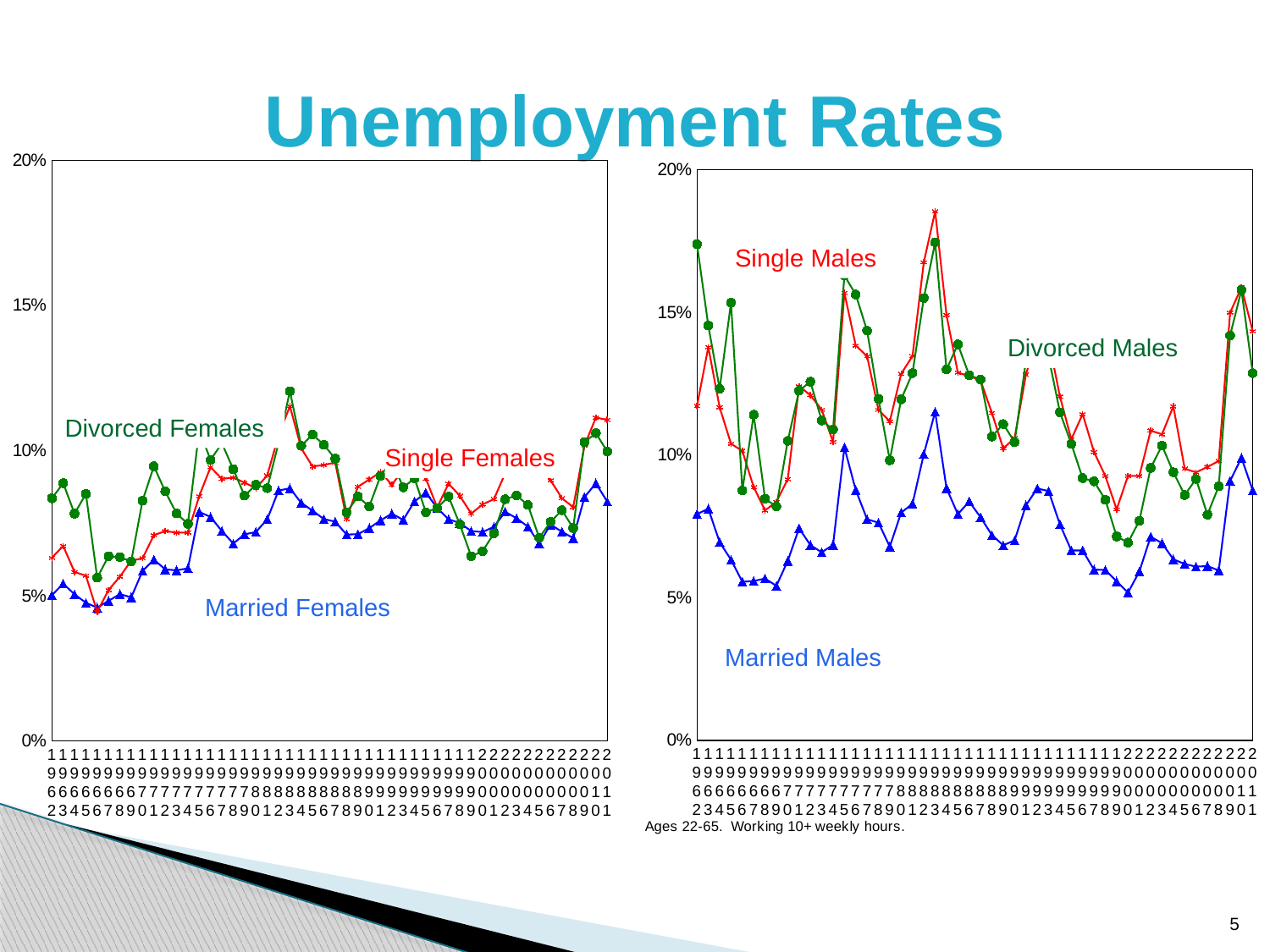

# Unemployment Rates

### Chart

| Category |  |  |  |
|---|---|---|---|
| 1962 | 0.050147 | 0.06304699999999996 | 0.08347650000000006 |
| 1963 | 0.05411780000000007 | 0.06710200000000002 | 0.08873640000000027 |
| 1964 | 0.05043940000000002 | 0.058117900000000104 | 0.07822269999999999 |
| 1965 | 0.04752580000000001 | 0.05687310000000001 | 0.08503760000000005 |
| 1966 | 0.045860300000000014 | 0.04441210000000016 | 0.056165799999999926 |
| 1967 | 0.048203700000000016 | 0.05193020000000004 | 0.06358890000000007 |
| 1968 | 0.05052070000000003 | 0.056529199999999946 | 0.06325800000000004 |
| 1969 | 0.04939400000000011 | 0.062044699999999994 | 0.0617772000000001 |
| 1970 | 0.05846950000000002 | 0.06284899999999993 | 0.08270380000000001 |
| 1971 | 0.06239060000000015 | 0.07081830000000003 | 0.09455380000000026 |
| 1972 | 0.05903730000000004 | 0.07220840000000009 | 0.08586470000000004 |
| 1973 | 0.05870589999999998 | 0.07170830000000007 | 0.07827519999999998 |
| 1974 | 0.05939850000000013 | 0.07169409999999998 | 0.0746956000000002 |
| 1975 | 0.07881130000000003 | 0.08429980000000006 | 0.10698969999999997 |
| 1976 | 0.07708320000000013 | 0.09423940000000004 | 0.0967114 |
| 1977 | 0.07221899999999999 | 0.09020070000000001 | 0.10250930000000003 |
| 1978 | 0.06794100000000003 | 0.09067420000000002 | 0.0935465000000002 |
| 1979 | 0.07108579999999998 | 0.08890780000000016 | 0.0844056000000001 |
| 1980 | 0.07189579999999995 | 0.08698950000000001 | 0.08817710000000001 |
| 1981 | 0.07629439999999998 | 0.0914072 | 0.08700490000000007 |
| 1982 | 0.08617379999999997 | 0.1051645 | 0.10257760000000006 |
| 1983 | 0.08694860000000003 | 0.11524659999999999 | 0.1203847000000001 |
| 1984 | 0.08194560000000005 | 0.10074360000000016 | 0.10160040000000006 |
| 1985 | 0.07926250000000012 | 0.0944867 | 0.10550569999999992 |
| 1986 | 0.07635280000000001 | 0.09497670000000002 | 0.10193310000000011 |
| 1987 | 0.07546600000000016 | 0.0958576000000001 | 0.09718440000000002 |
| 1988 | 0.07103099999999998 | 0.0764151999999999 | 0.07862259999999999 |
| 1989 | 0.07113710000000006 | 0.08750500000000003 | 0.08411180000000003 |
| 1990 | 0.073217 | 0.08997650000000004 | 0.08064870000000002 |
| 1991 | 0.07590839999999999 | 0.09252460000000007 | 0.09125440000000022 |
| 1992 | 0.07821739999999999 | 0.0881982 | 0.09639359999999997 |
| 1993 | 0.07606800000000002 | 0.09334260000000005 | 0.08728430000000002 |
| 1994 | 0.08243610000000001 | 0.09479310000000007 | 0.0903612 |
| 1995 | 0.08543640000000002 | 0.0903081 | 0.07868910000000007 |
| 1996 | 0.0801787 | 0.08037910000000001 | 0.08016150000000002 |
| 1997 | 0.07626069999999997 | 0.08856650000000023 | 0.08408920000000003 |
| 1998 | 0.07498710000000003 | 0.08435980000000007 | 0.07450610000000003 |
| 1999 | 0.07219850000000008 | 0.07822050000000003 | 0.06355030000000006 |
| 2000 | 0.07188600000000003 | 0.08138769999999998 | 0.06526849999999998 |
| 2001 | 0.07368180000000002 | 0.08322070000000006 | 0.07143649999999993 |
| 2002 | 0.07886490000000011 | 0.09211090000000001 | 0.08317720000000002 |
| 2003 | 0.0766268 | 0.09279420000000006 | 0.08445460000000005 |
| 2004 | 0.07374639999999999 | 0.09170160000000005 | 0.08120110000000001 |
| 2005 | 0.0679533 | 0.09399760000000003 | 0.06992739999999997 |
| 2006 | 0.07445260000000024 | 0.08974370000000001 | 0.07538820000000011 |
| 2007 | 0.07199270000000003 | 0.08354210000000002 | 0.0793912000000001 |
| 2008 | 0.06980080000000002 | 0.08044140000000001 | 0.0732872 |
| 2009 | 0.08395570000000013 | 0.1017630000000002 | 0.10288829999999995 |
| 2010 | 0.08866920000000005 | 0.11129630000000013 | 0.10596010000000011 |
| 2011 | 0.08236140000000003 | 0.11056270000000012 | 0.09961700000000007 |

### Chart

| Category |  |  |  |
|---|---|---|---|
| 1962 | 0.07924019999999998 | 0.11717000000000002 | 0.17384540000000023 |
| 1963 | 0.08115410000000005 | 0.1378081 | 0.145374 |
| 1964 | 0.0694181000000001 | 0.11666549999999999 | 0.12318640000000014 |
| 1965 | 0.06326270000000002 | 0.1039353 | 0.15339820000000037 |
| 1966 | 0.0555078 | 0.10138230000000004 | 0.08754690000000002 |
| 1967 | 0.05579460000000015 | 0.08873300000000005 | 0.1141146999999999 |
| 1968 | 0.056671299999999966 | 0.08058590000000004 | 0.08464420000000004 |
| 1969 | 0.054099900000000124 | 0.0835309000000002 | 0.0819308000000001 |
| 1970 | 0.06284909999999999 | 0.09152220000000003 | 0.10492259999999999 |
| 1971 | 0.0743041000000001 | 0.12409789999999998 | 0.12254140000000002 |
| 1972 | 0.06841070000000007 | 0.12097550000000012 | 0.12566900000000003 |
| 1973 | 0.06587219999999994 | 0.11584179999999998 | 0.11206859999999995 |
| 1974 | 0.06847589999999991 | 0.10456639999999996 | 0.10899530000000013 |
| 1975 | 0.10263089999999997 | 0.15681610000000032 | 0.16289869999999995 |
| 1976 | 0.0877011 | 0.1383578000000001 | 0.15623080000000025 |
| 1977 | 0.07745409999999998 | 0.13460550000000002 | 0.14355209999999996 |
| 1978 | 0.07625820000000005 | 0.11582720000000002 | 0.11962660000000024 |
| 1979 | 0.06782429999999999 | 0.11176390000000012 | 0.09813860000000005 |
| 1980 | 0.07976760000000024 | 0.12842909999999996 | 0.11948619999999999 |
| 1981 | 0.08285430000000024 | 0.1346874 | 0.1286994000000002 |
| 1982 | 0.10027499999999989 | 0.1675257 | 0.15500150000000001 |
| 1983 | 0.11511610000000012 | 0.1853916000000002 | 0.1745073000000003 |
| 1984 | 0.08834840000000002 | 0.1490275 | 0.12994740000000043 |
| 1985 | 0.07922990000000009 | 0.12885840000000004 | 0.1387442000000003 |
| 1986 | 0.08367790000000026 | 0.1276474 | 0.12793900000000025 |
| 1987 | 0.07813890000000001 | 0.1261122 | 0.1264697000000002 |
| 1988 | 0.07190129999999996 | 0.11472220000000018 | 0.10644609999999999 |
| 1989 | 0.06834189999999996 | 0.10224090000000009 | 0.1108268 |
| 1990 | 0.07004350000000004 | 0.1059237000000001 | 0.10449620000000008 |
| 1991 | 0.08234079999999999 | 0.12812129999999997 | 0.1329888000000002 |
| 1992 | 0.08823980000000006 | 0.14210260000000008 | 0.13565779999999988 |
| 1993 | 0.08733740000000002 | 0.14015299999999997 | 0.13441080000000027 |
| 1994 | 0.07562829999999998 | 0.12049890000000009 | 0.11496129999999993 |
| 1995 | 0.06653469999999996 | 0.10548299999999998 | 0.10385460000000002 |
| 1996 | 0.0664963 | 0.11433339999999988 | 0.09187400000000003 |
| 1997 | 0.059795700000000035 | 0.10103870000000006 | 0.09075010000000003 |
| 1998 | 0.05970960000000014 | 0.09263170000000001 | 0.08429250000000002 |
| 1999 | 0.055646100000000025 | 0.08092690000000019 | 0.0714187000000001 |
| 2000 | 0.05171320000000011 | 0.09268640000000006 | 0.06927869999999993 |
| 2001 | 0.05914039999999998 | 0.09261750000000003 | 0.0769185 |
| 2002 | 0.0713396000000001 | 0.10852420000000014 | 0.0954328 |
| 2003 | 0.06907829999999995 | 0.10722700000000009 | 0.10328369999999999 |
| 2004 | 0.06340849999999999 | 0.11706739999999988 | 0.09394630000000014 |
| 2005 | 0.061759499999999974 | 0.09518030000000002 | 0.08593720000000003 |
| 2006 | 0.0608439000000001 | 0.09387960000000006 | 0.09156150000000005 |
| 2007 | 0.06102170000000007 | 0.09581280000000005 | 0.07906220000000012 |
| 2008 | 0.059531000000000014 | 0.0978606 | 0.08903580000000022 |
| 2009 | 0.09087670000000003 | 0.14989320000000034 | 0.14191790000000037 |
| 2010 | 0.0989865 | 0.15873260000000025 | 0.1578299000000002 |
| 2011 | 0.08754650000000003 | 0.14339570000000001 | 0.12868089999999988 |
Single Males
Divorced Males
Divorced Females
Single Females
Married Females
Married Males
5